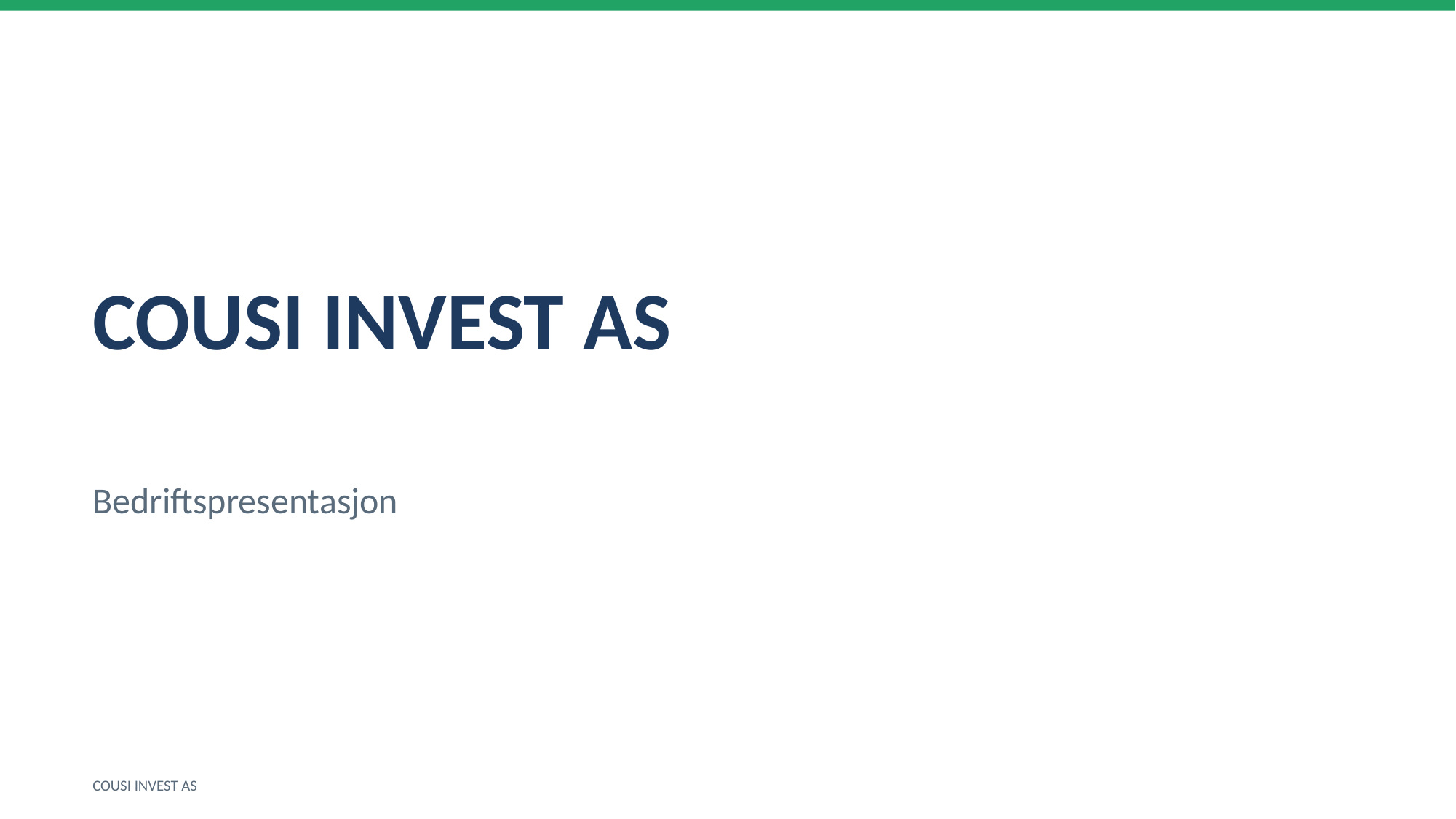

COUSI INVEST AS
Bedriftspresentasjon
COUSI INVEST AS